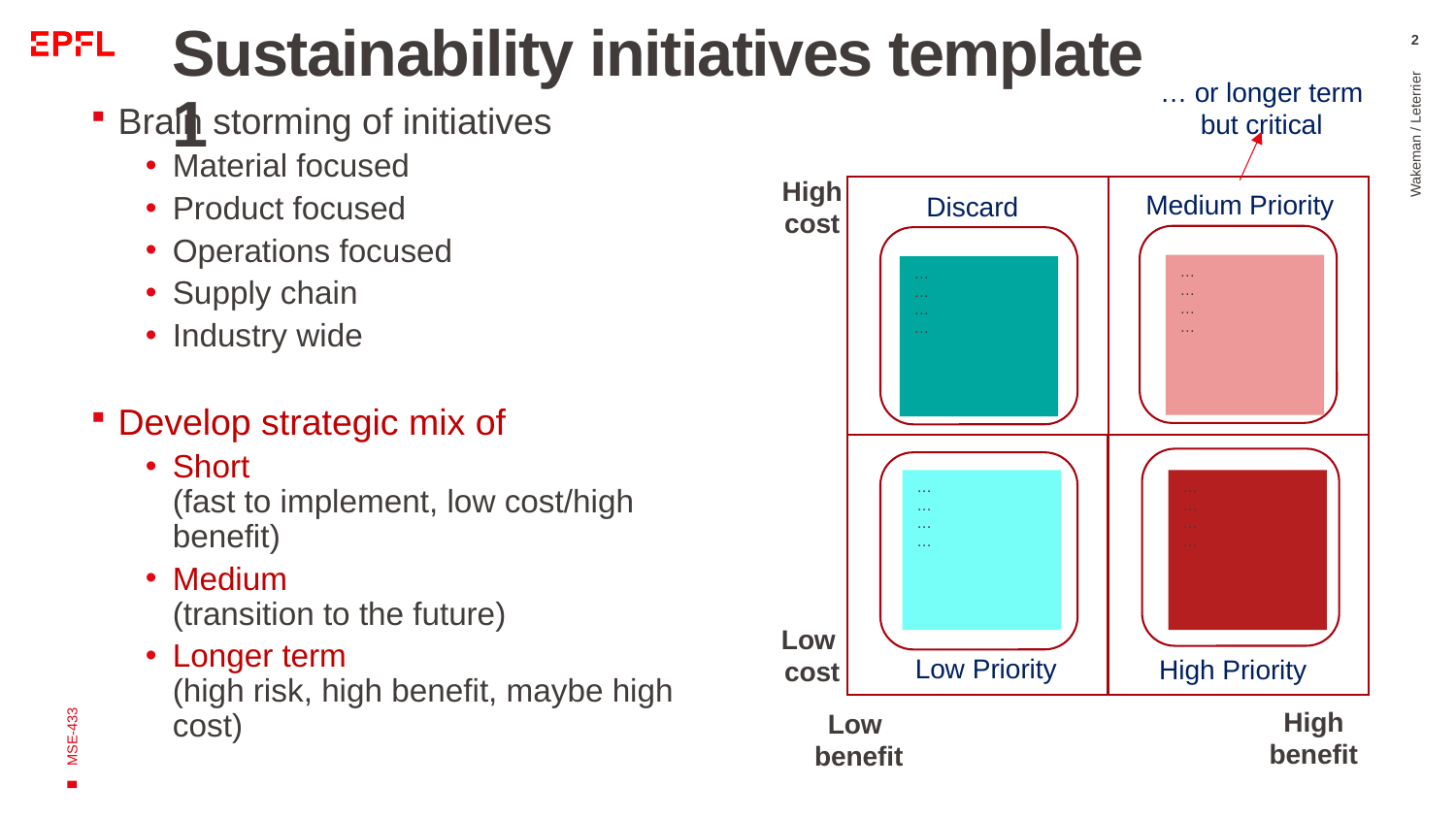

# Sustainability initiatives template 1
2
… or longer term but critical
Brain storming of initiatives
Material focused
Product focused
Operations focused
Supply chain
Industry wide
Develop strategic mix of
Short
(fast to implement, low cost/high benefit)
Medium
(transition to the future)
Longer term
(high risk, high benefit, maybe high cost)
High
cost

Medium Priority
Discard

…
…
…
…

…
…
…
…

Wakeman / Leterrier

MSE-433

…
…
…
…

…
…
…
…

Low
cost

Low Priority

High Priority
High
benefit

Low
benefit